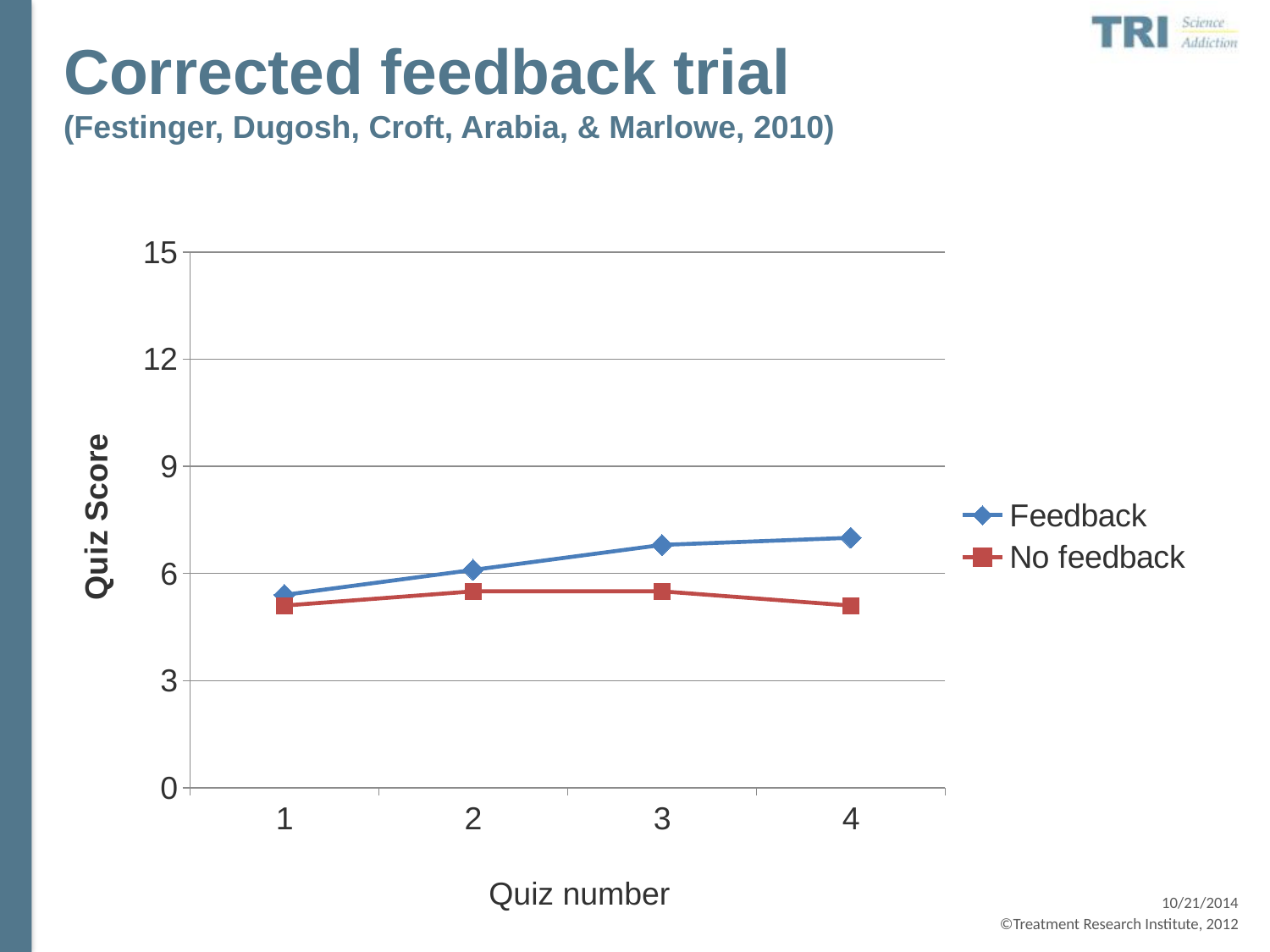

# Corrected feedback trial (Festinger, Dugosh, Croft, Arabia, & Marlowe, 2010)

### Chart

| Category | Feedback | No feedback |
|---|---|---|
| 1 | 5.4 | 5.1 |
| 2 | 6.1 | 5.5 |
| 3 | 6.8 | 5.5 |
| 4 | 7.0 | 5.1 |
Quiz number